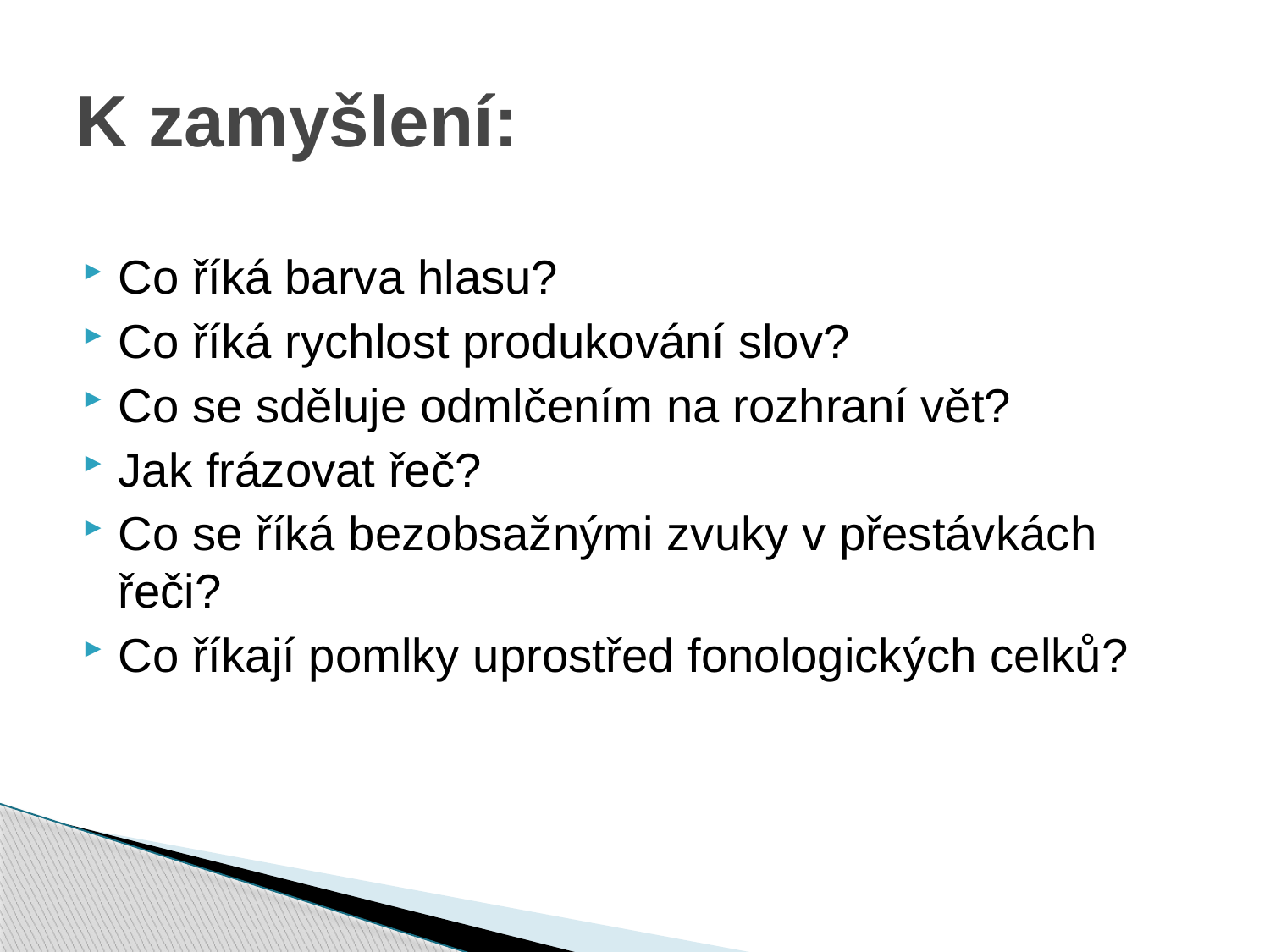

# K zamyšlení:

Co říká barva hlasu?
Co říká rychlost produkování slov?
Co se sděluje odmlčením na rozhraní vět?
Jak frázovat řeč?
Co se říká bezobsažnými zvuky v přestávkách řeči?
Co říkají pomlky uprostřed fonologických celků?